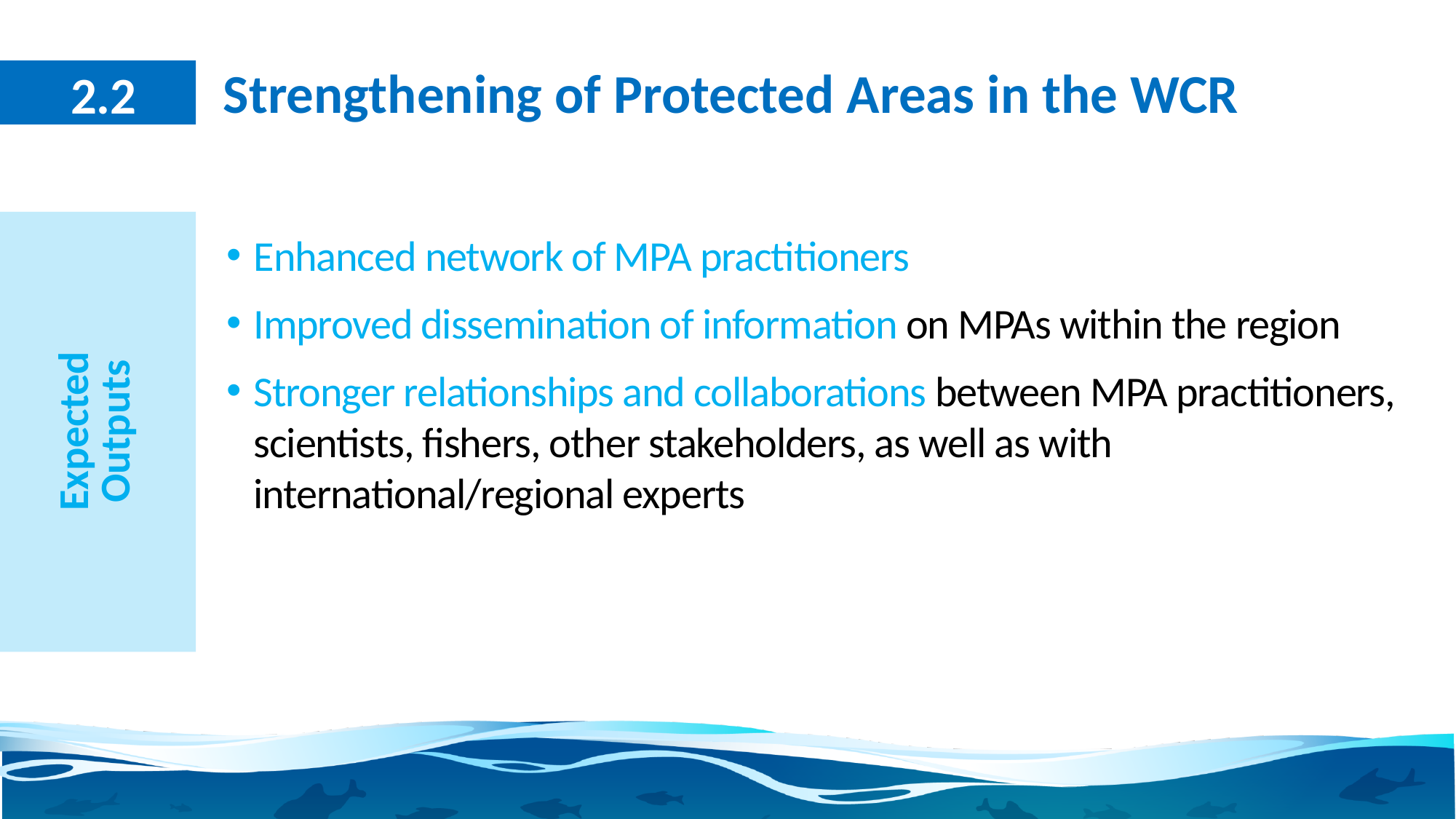

# Strengthening of Protected Areas in the WCR
2.2

Enhanced network of MPA practitioners
Improved dissemination of information on MPAs within the region
Stronger relationships and collaborations between MPA practitioners, scientists, fishers, other stakeholders, as well as with international/regional experts
Expected Outputs